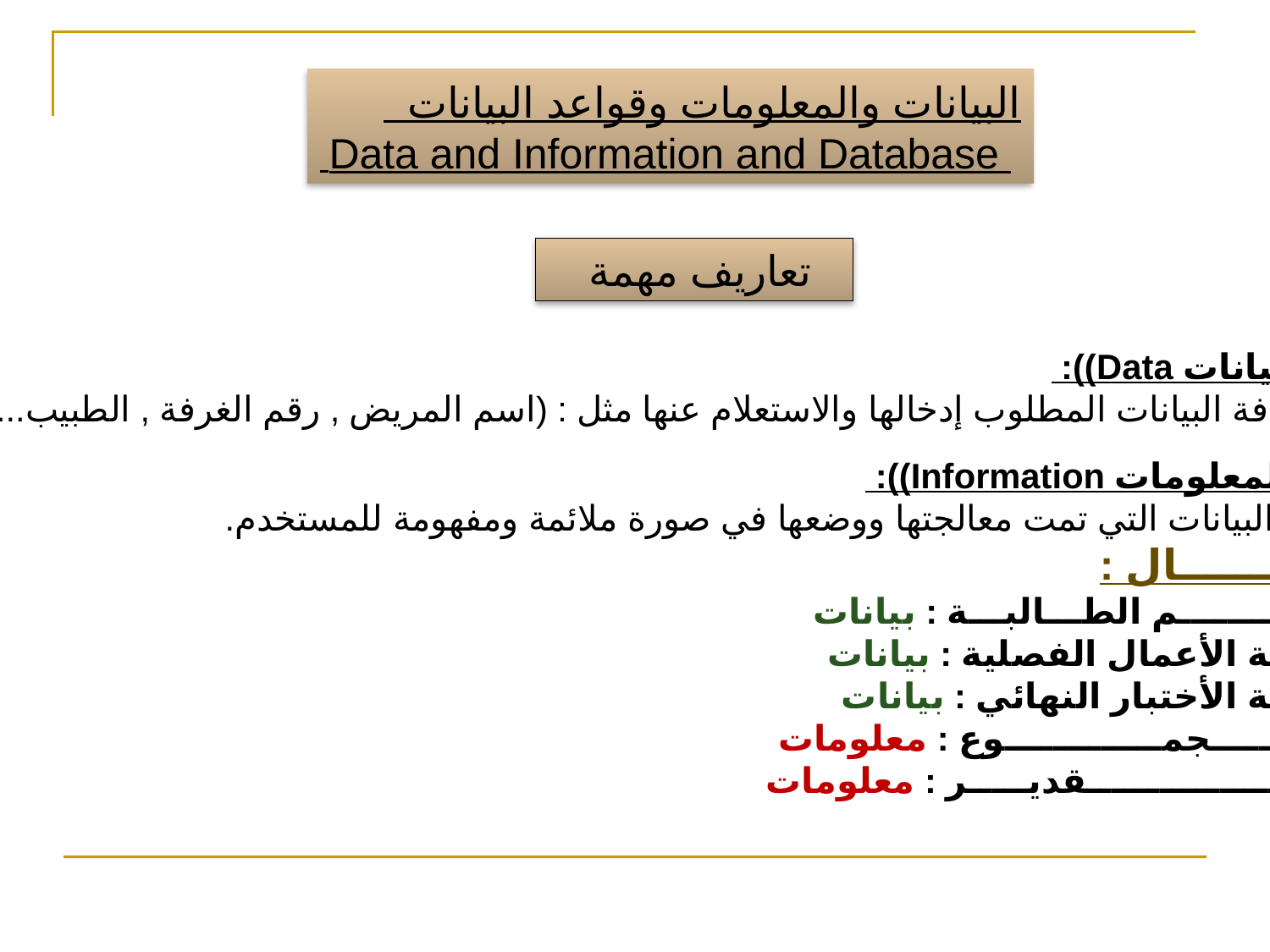

البيانات والمعلومات وقواعد البيانات
 Data and Information and Database
تعاريف مهمة
1- البيانات Data)):
هي كافة البيانات المطلوب إدخالها والاستعلام عنها مثل : (اسم المريض , رقم الغرفة , الطبيب....)
2- المعلومات Information)):
هي البيانات التي تمت معالجتها ووضعها في صورة ملائمة ومفهومة للمستخدم.
 مثـــــــال :
 اســــــــم الطـــالبـــة : بيانات
درجة الأعمال الفصلية : بيانات
درجة الأختبار النهائي : بيانات
المــــــجمـــــــــــــوع : معلومات
التـــــــــــــــــقديـــــر : معلومات